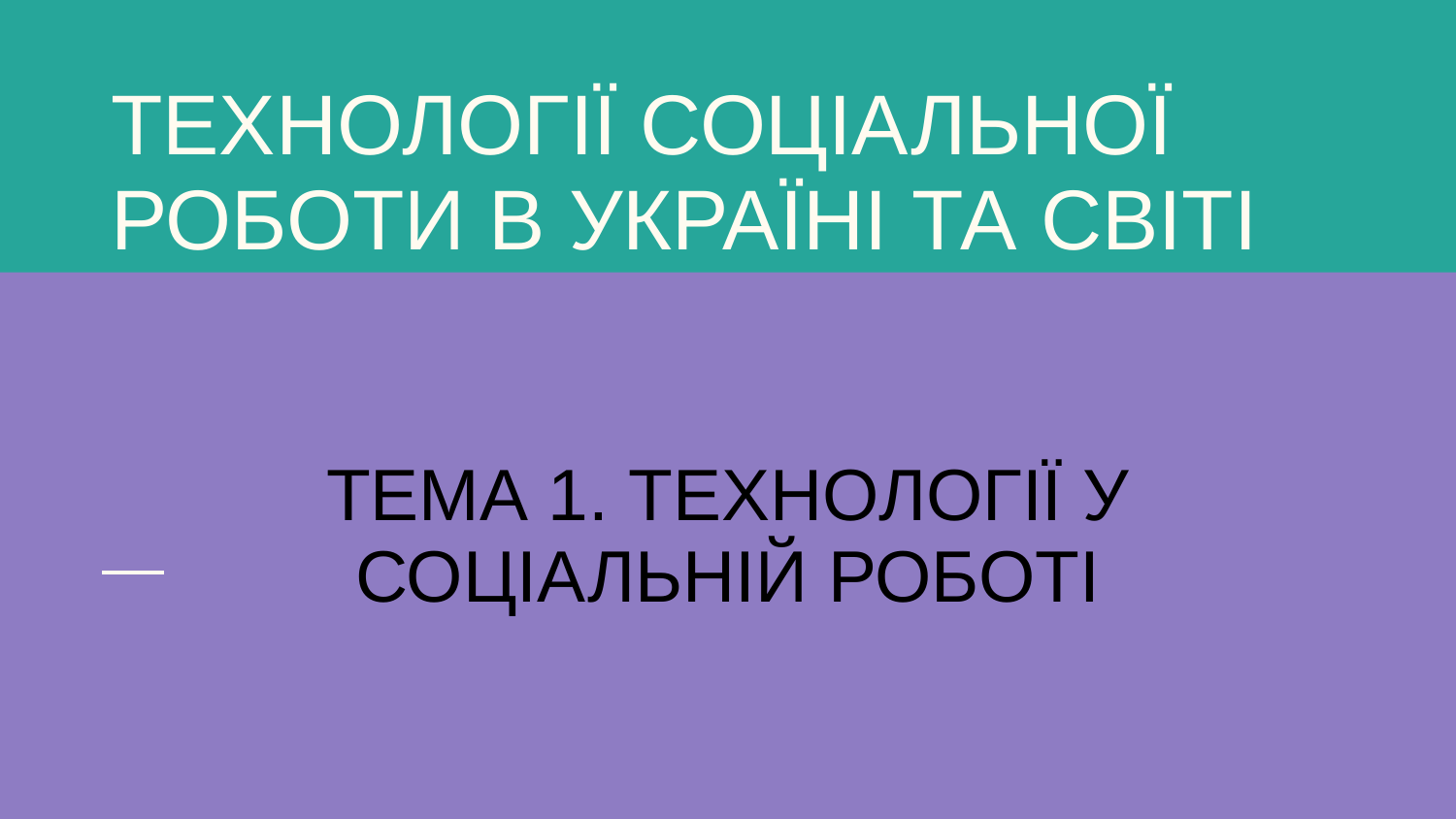

# ТЕХНОЛОГІЇ СОЦІАЛЬНОЇ РОБОТИ В УКРАЇНІ ТА СВІТІ
ТЕМА 1. ТЕХНОЛОГІЇ У СОЦІАЛЬНІЙ РОБОТІ